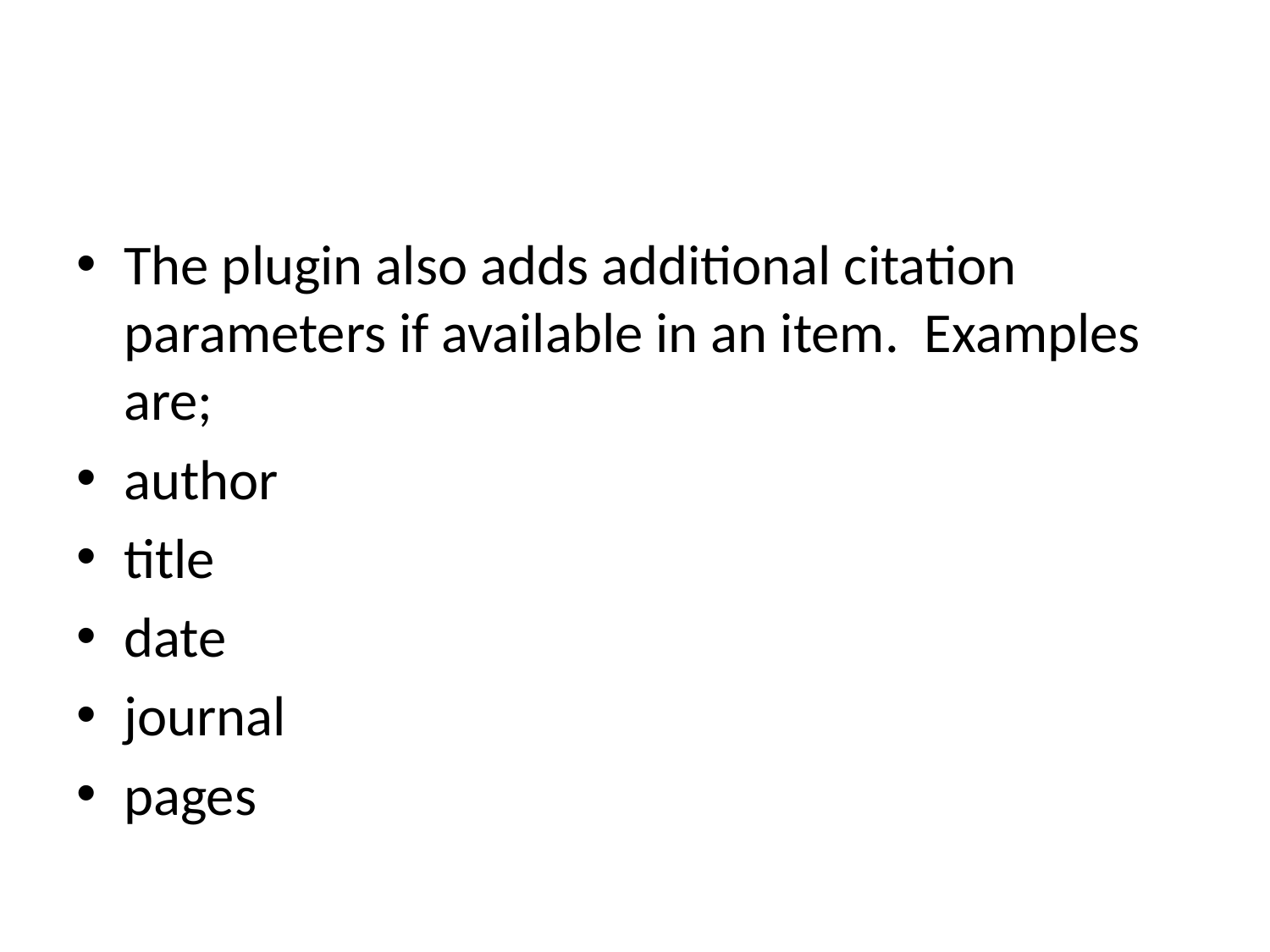

#
The plugin also adds additional citation parameters if available in an item.  Examples are;
author
title
date
journal
pages